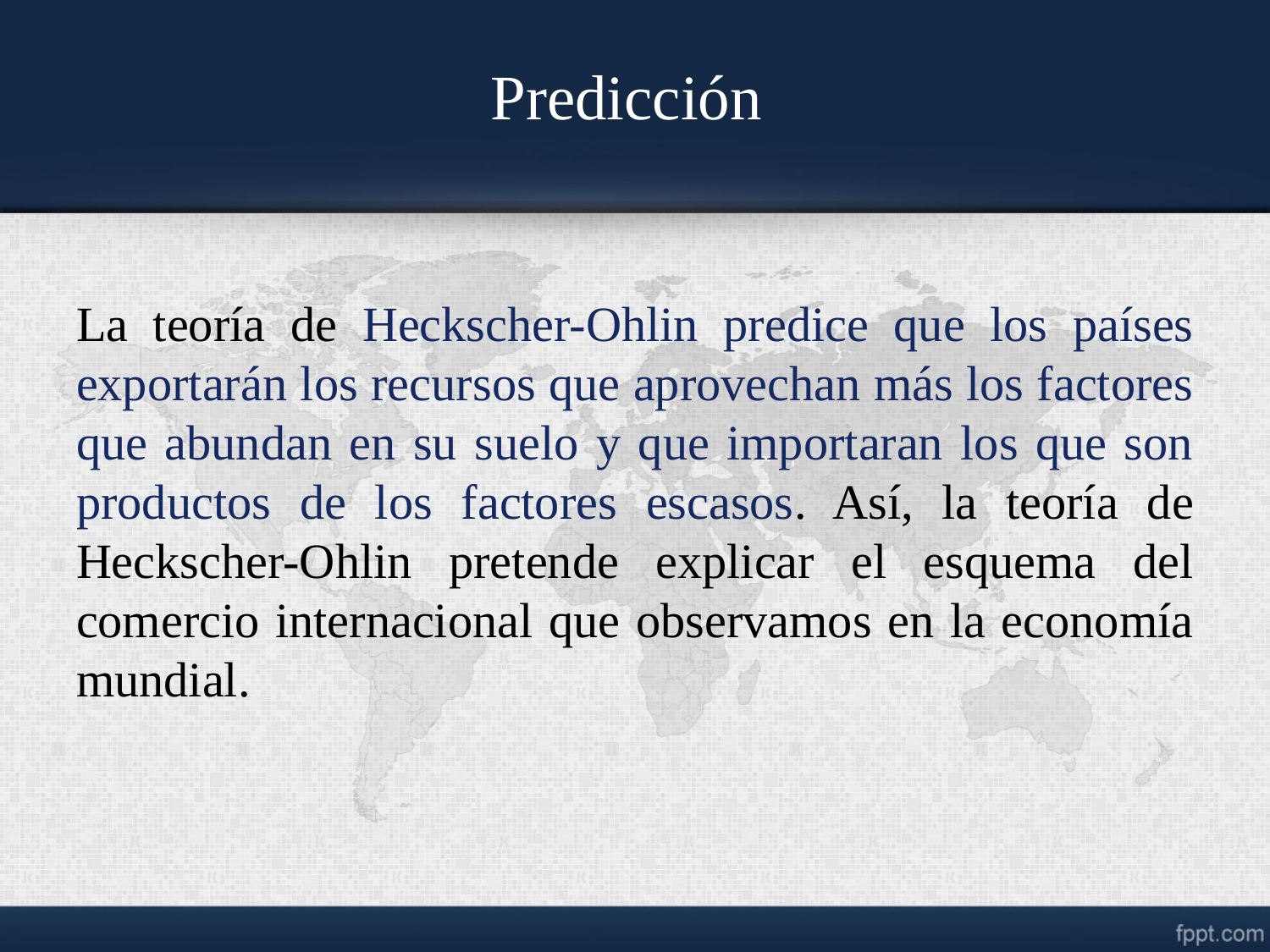

# Predicción
La teoría de Heckscher-Ohlin predice que los países exportarán los recursos que aprovechan más los factores que abundan en su suelo y que importaran los que son productos de los factores escasos. Así, la teoría de Heckscher-Ohlin pretende explicar el esquema del comercio internacional que observamos en la economía mundial.